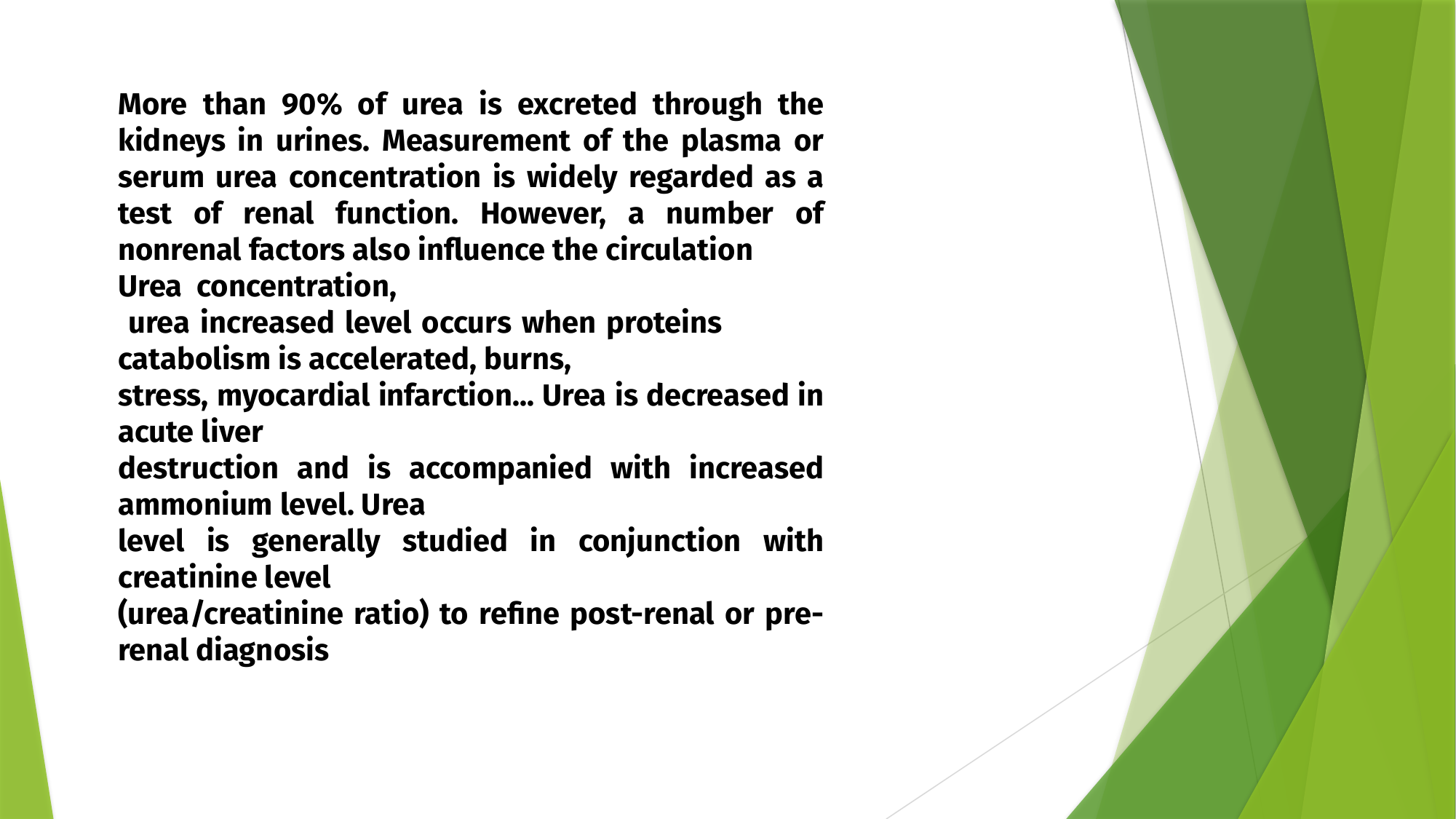

More than 90% of urea is excreted through the kidneys in urines. Measurement of the plasma or serum urea concentration is widely regarded as a test of renal function. However, a number of nonrenal factors also influence the circulation
Urea  concentration,
 urea increased level occurs when proteins           catabolism is accelerated, burns,
stress, myocardial infarction... Urea is decreased in acute liver
destruction and is accompanied with increased ammonium level. Urea
level is generally studied in conjunction with creatinine level
(urea/creatinine ratio) to refine post-renal or pre-renal diagnosis